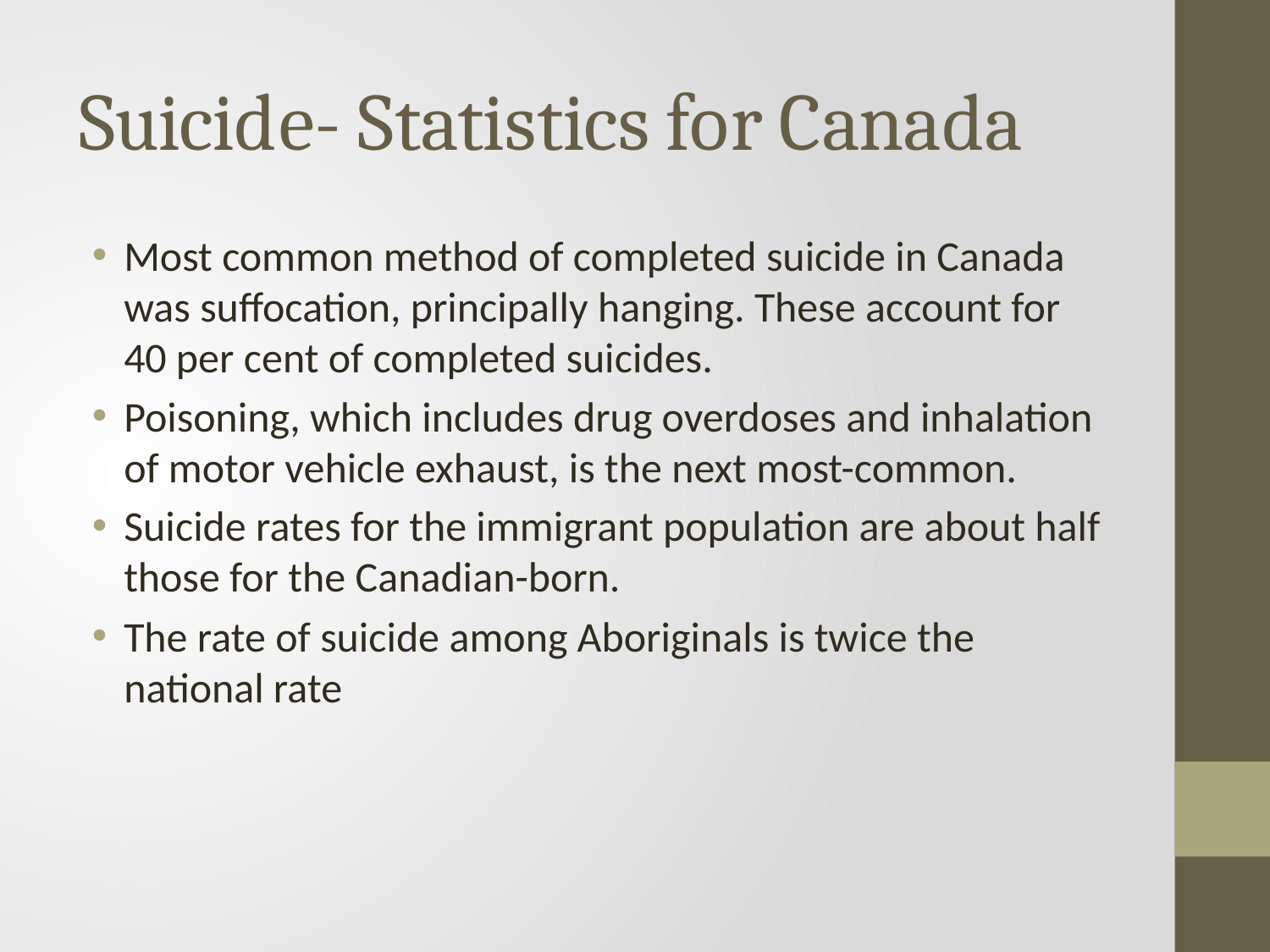

# Suicide- Statistics for Canada
Most common method of completed suicide in Canada was suffocation, principally hanging. These account for 40 per cent of completed suicides.
Poisoning, which includes drug overdoses and inhalation of motor vehicle exhaust, is the next most-common.
Suicide rates for the immigrant population are about half those for the Canadian-born.
The rate of suicide among Aboriginals is twice the national rate